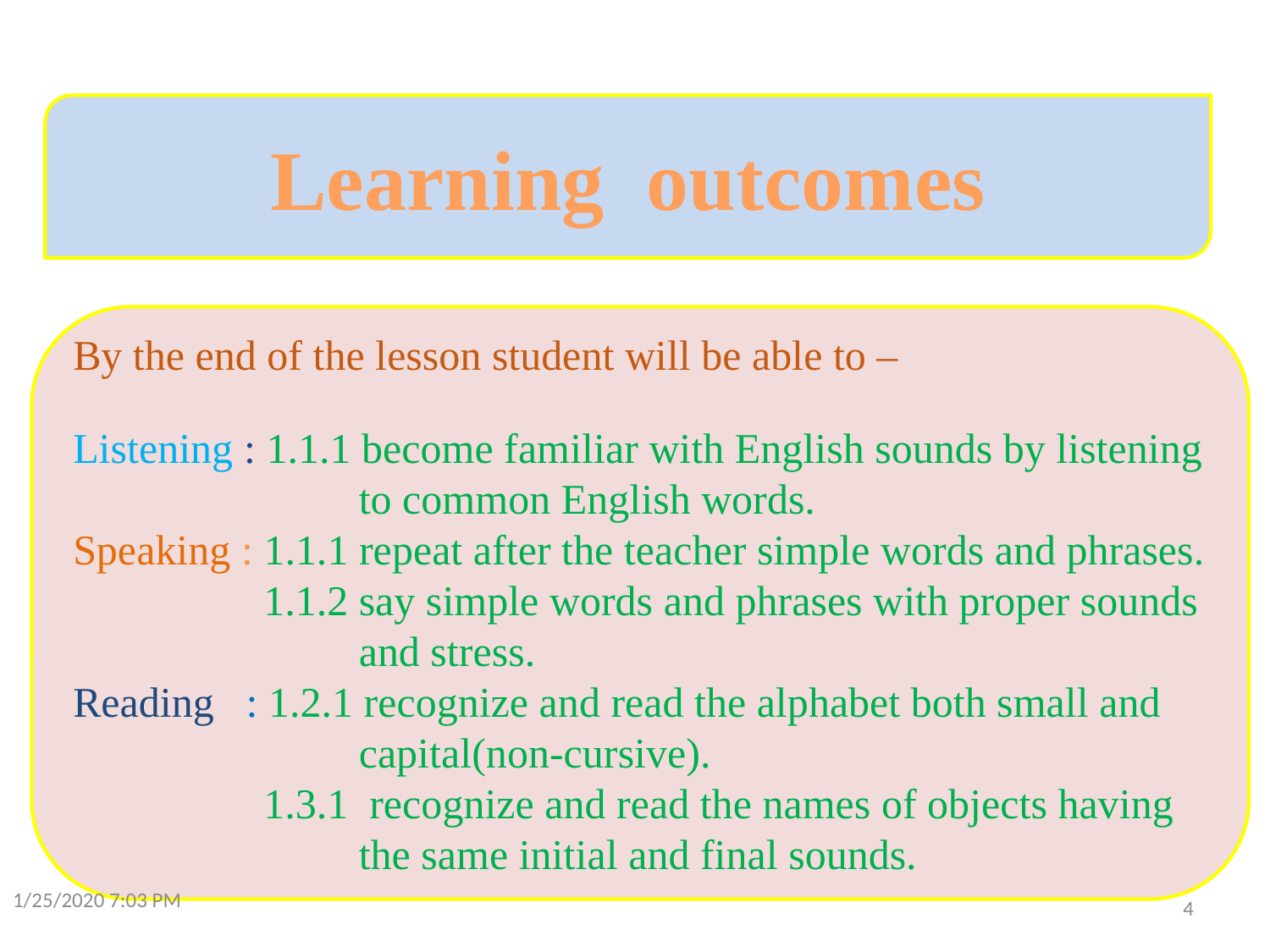

Learning  outcomes
By the end of the lesson student will be able to –

Listening : 1.1.1 become familiar with English sounds by listening 		   to common English words.
Speaking : 1.1.1 repeat after the teacher simple words and phrases.
	      1.1.2 say simple words and phrases with proper sounds 		   and stress.
Reading   : 1.2.1 recognize and read the alphabet both small and 		   capital(non-cursive).
	      1.3.1  recognize and read the names of objects having 		   the same initial and final sounds.
1/25/2020 7:03 PM
4